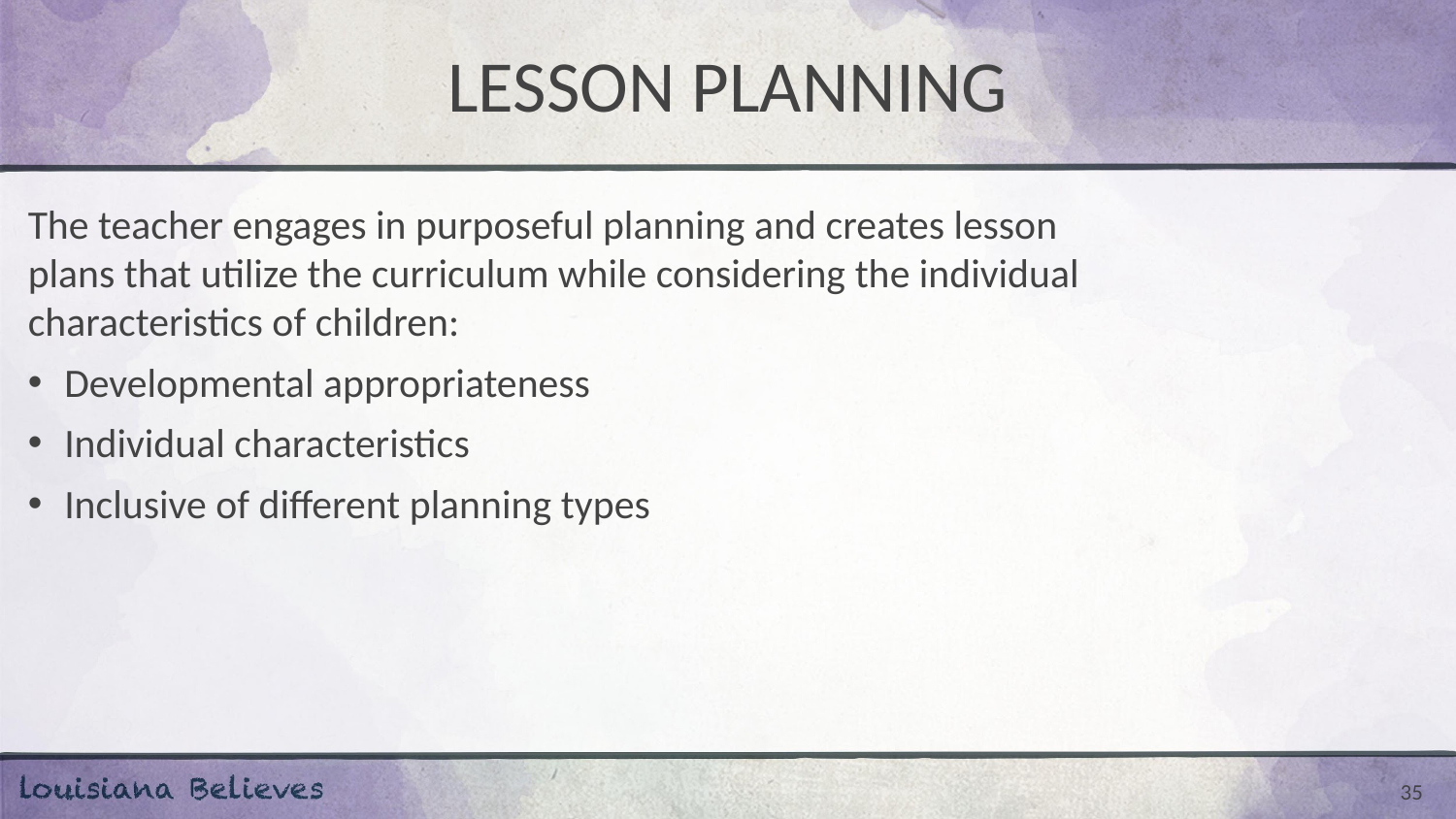

# LESSON PLANNING
The teacher engages in purposeful planning and creates lesson plans that utilize the curriculum while considering the individual characteristics of children:
Developmental appropriateness
Individual characteristics
Inclusive of different planning types